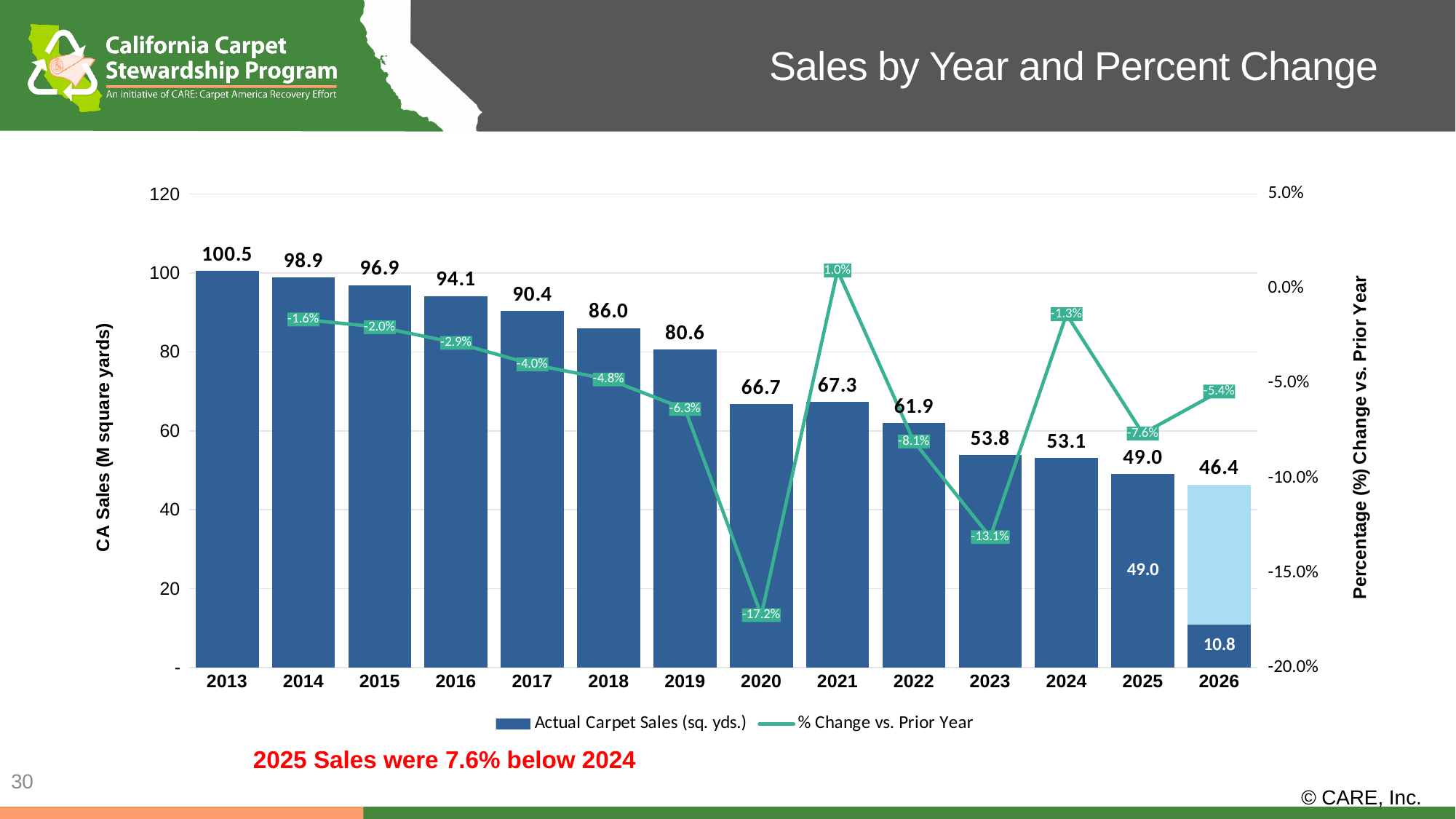

Sales by Year and Percent Change

### Chart

| Category | Actual Carpet Sales (sq. yds.) | Forecasted Carpet Sales (sq. yds.) | Total Sales | % Change vs. Prior Year |
|---|---|---|---|---|
| 2013 | 100.53351500000001 | None | 100.53351500000001 | None |
| 2014 | 98.902354 | None | 98.902354 | -0.016225046940813774 |
| 2015 | 96.894238 | None | 96.894238 | -0.020304026332881836 |
| 2016 | 94.12934826999998 | None | 94.12934826999998 | -0.028535130540992763 |
| 2017 | 90.37013753000001 | None | 90.37013753000001 | -0.03993664897388939 |
| 2018 | 86.04602717 | None | 86.04602717 | -0.047848885463569635 |
| 2019 | 80.58338183000001 | None | 80.58338183000001 | -0.06348515462785422 |
| 2020 | 66.69748385 | None | 66.69748385 | -0.172317141135798 |
| 2021 | 67.33993283000001 | None | 67.33993283000001 | 0.009632282102947903 |
| 2022 | 61.910759230000004 | None | 61.910759230000004 | -0.08062338900316371 |
| 2023 | 53.79186459 | None | 53.79186459 | -0.1311386702566206 |
| 2024 | 53.068635143289 | None | 53.068635143289 | -0.013444959609105127 |
| 2025 | 49.011571062513 | None | 49.011571062513 | -0.07644937673301087 |
| 2026 | 10.829880035599999 | 35.5214 | 46.3512800356 | -0.05427883598181066 |
2025 Sales were 7.6% below 2024

30
© CARE, Inc.